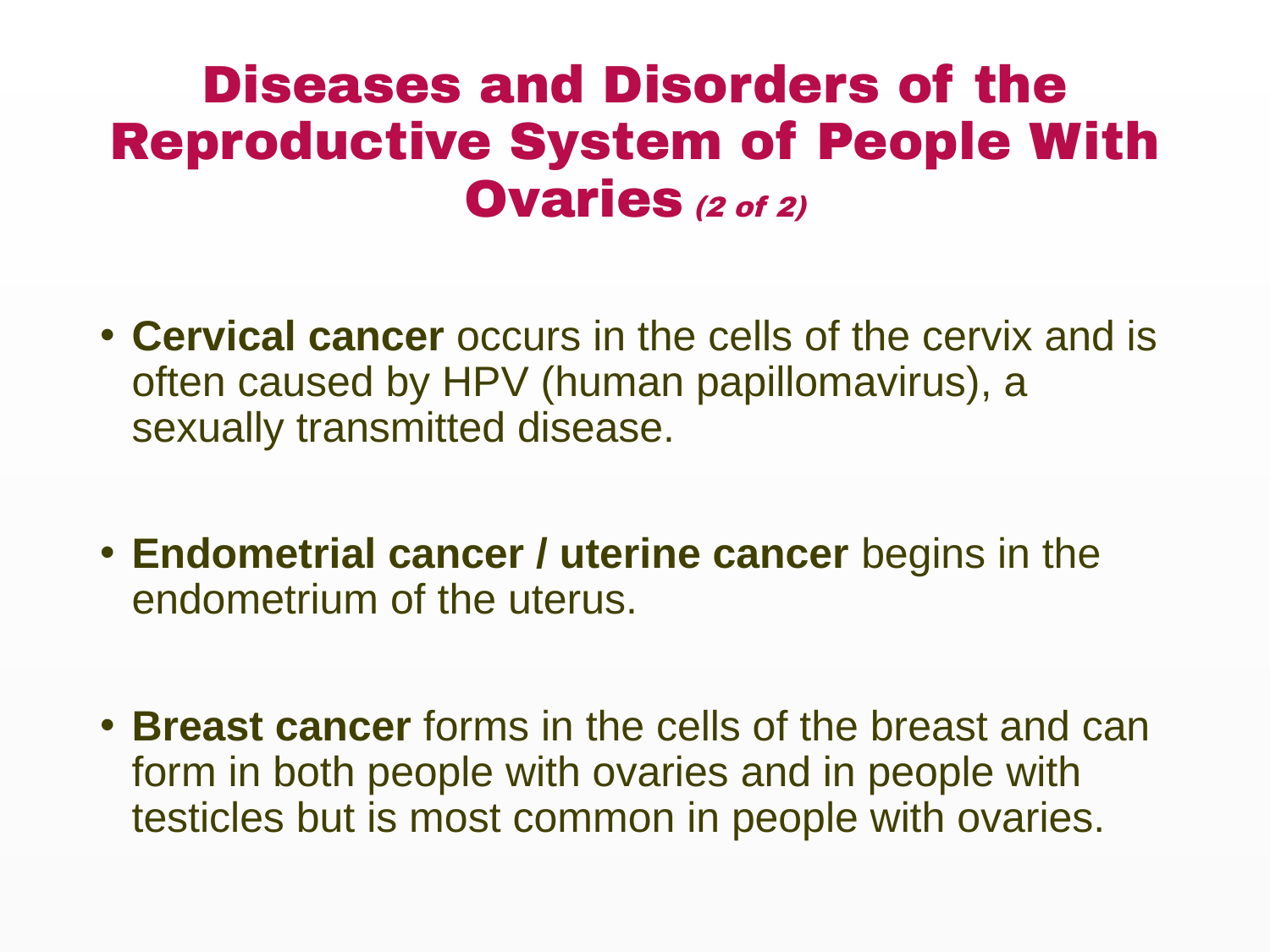

# Diseases and Disorders of the Reproductive System of People With Ovaries (2 of 2)
Cervical cancer occurs in the cells of the cervix and is often caused by HPV (human papillomavirus), a sexually transmitted disease.

Endometrial cancer / uterine cancer begins in the endometrium of the uterus.

Breast cancer forms in the cells of the breast and can form in both people with ovaries and in people with testicles but is most common in people with ovaries.